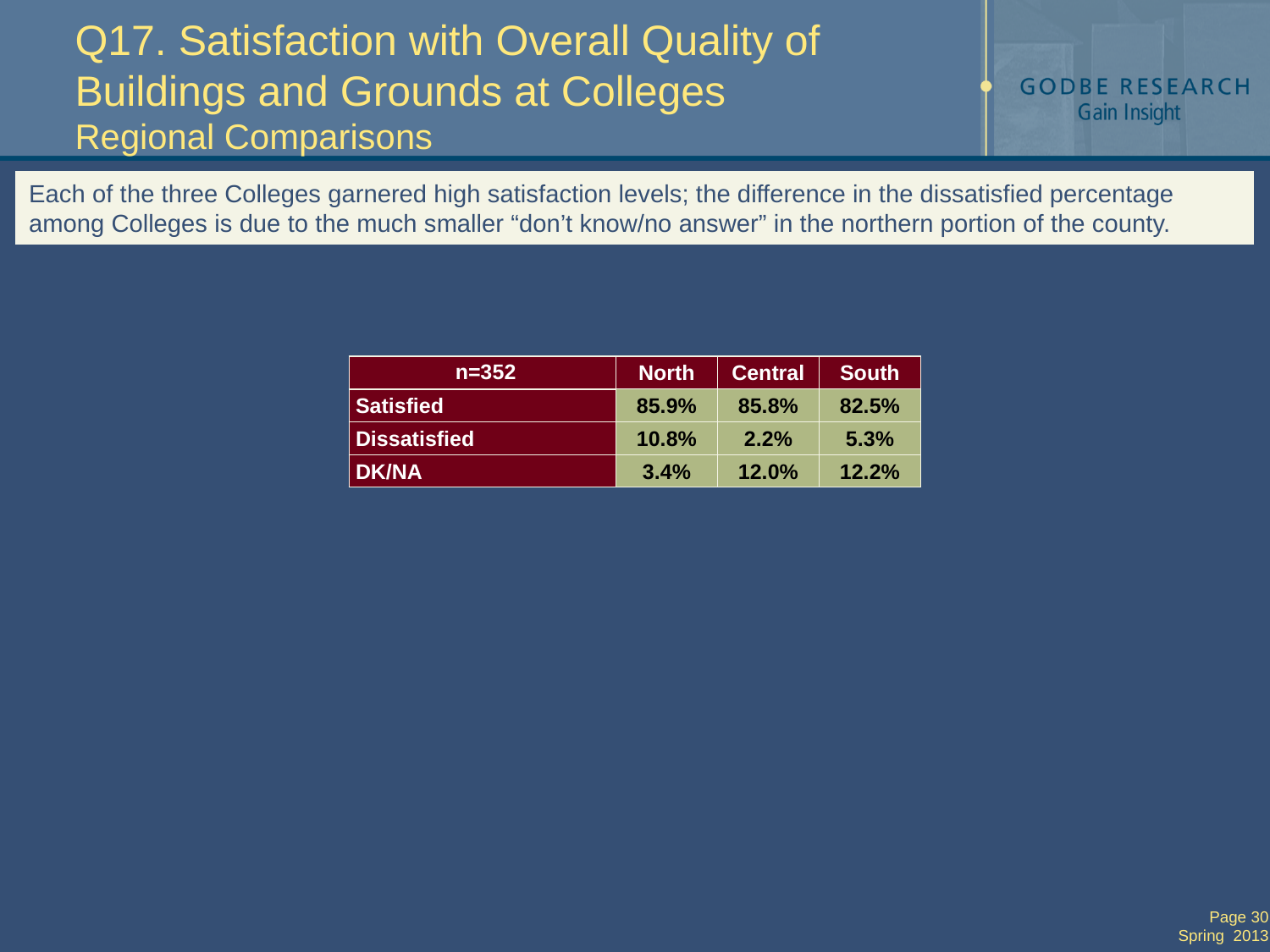

# Q17. Satisfaction with Overall Quality of Buildings and Grounds at Colleges Regional Comparisons
Each of the three Colleges garnered high satisfaction levels; the difference in the dissatisfied percentage among Colleges is due to the much smaller “don’t know/no answer” in the northern portion of the county.
| n=352 | North | Central | South |
| --- | --- | --- | --- |
| Satisfied | 85.9% | 85.8% | 82.5% |
| Dissatisfied | 10.8% | 2.2% | 5.3% |
| DK/NA | 3.4% | 12.0% | 12.2% |